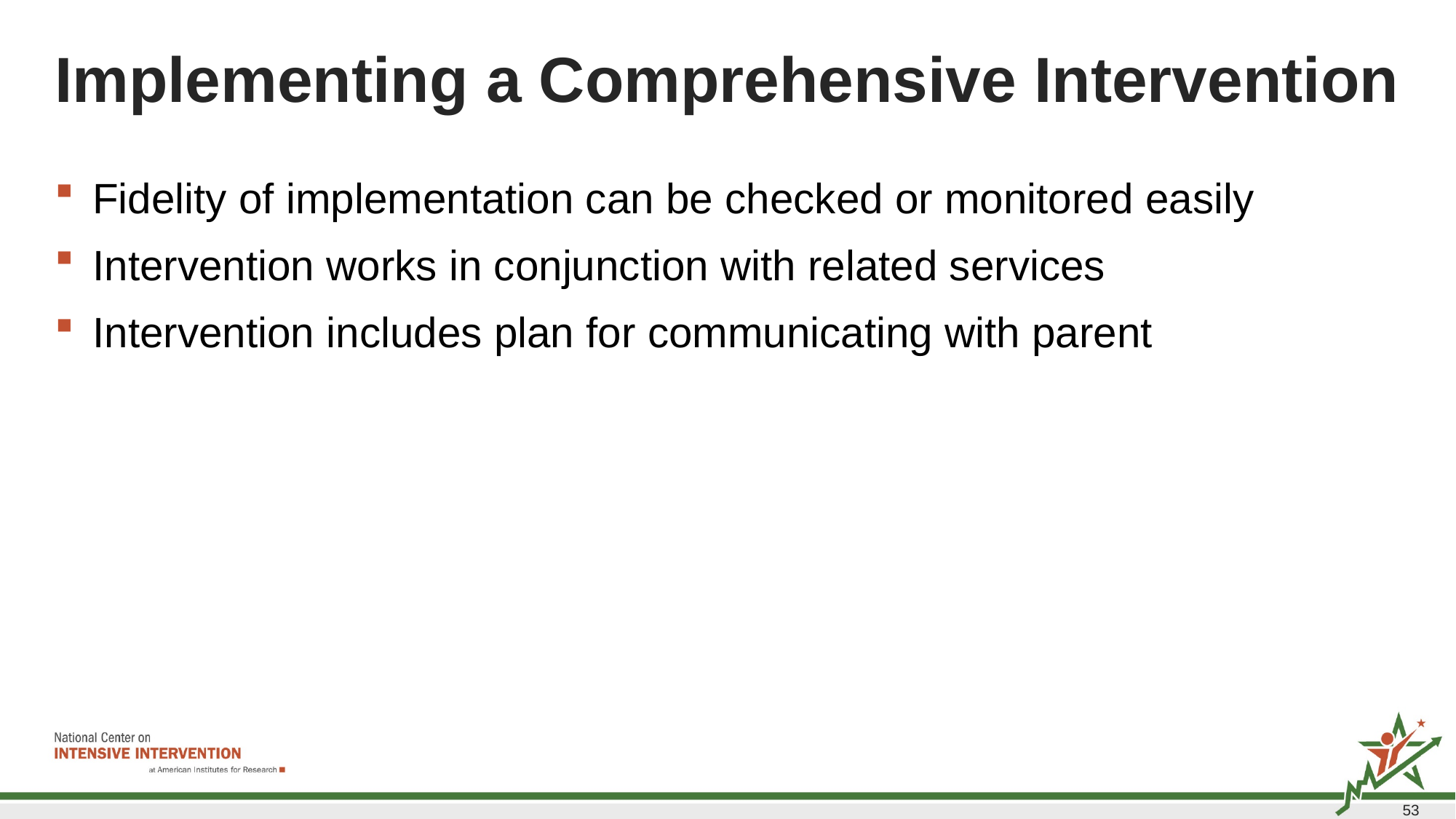

# Implementing a Comprehensive Intervention
Fidelity of implementation can be checked or monitored easily
Intervention works in conjunction with related services
Intervention includes plan for communicating with parent

53